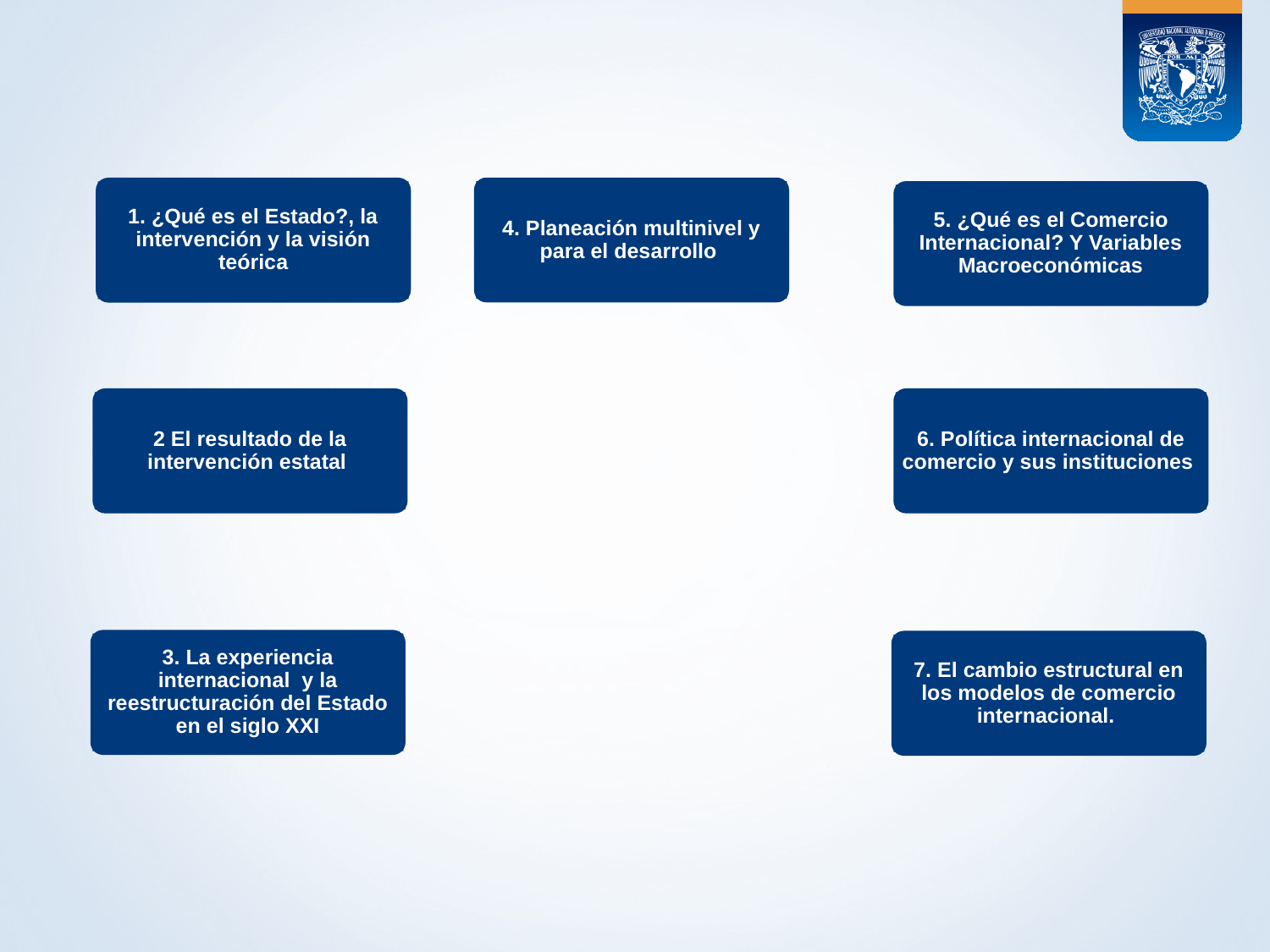

4. Planeación multinivel y para el desarrollo

1. ¿Qué es el Estado?, la intervención y la visión teórica

5. ¿Qué es el Comercio Internacional? Y Variables Macroeconómicas

2 El resultado de la intervención estatal

6. Política internacional de comercio y sus instituciones

3. La experiencia internacional  y la reestructuración del Estado en el siglo XXI

7. El cambio estructural en los modelos de comercio internacional.